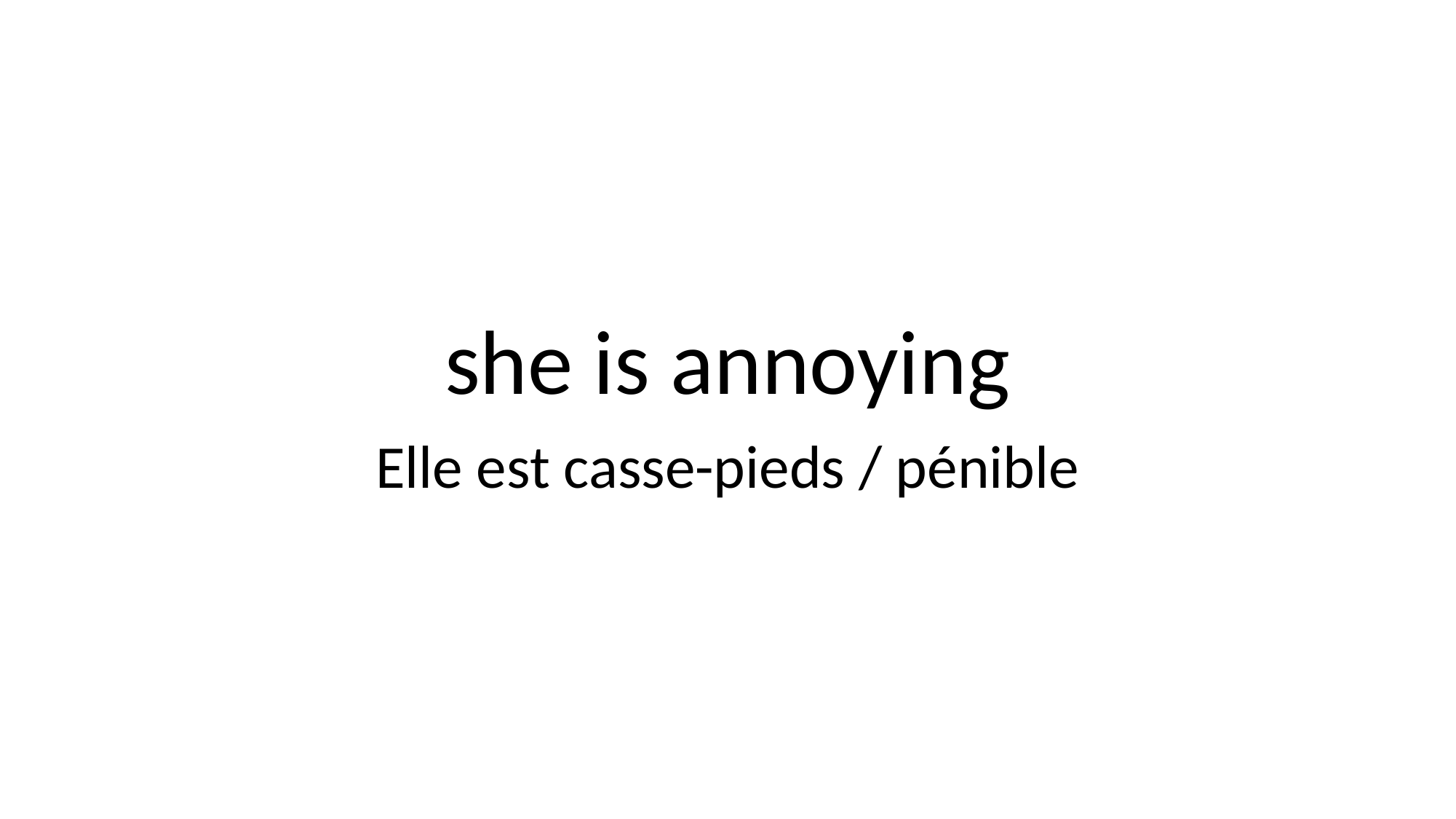

# she is annoying
Elle est casse-pieds / pénible